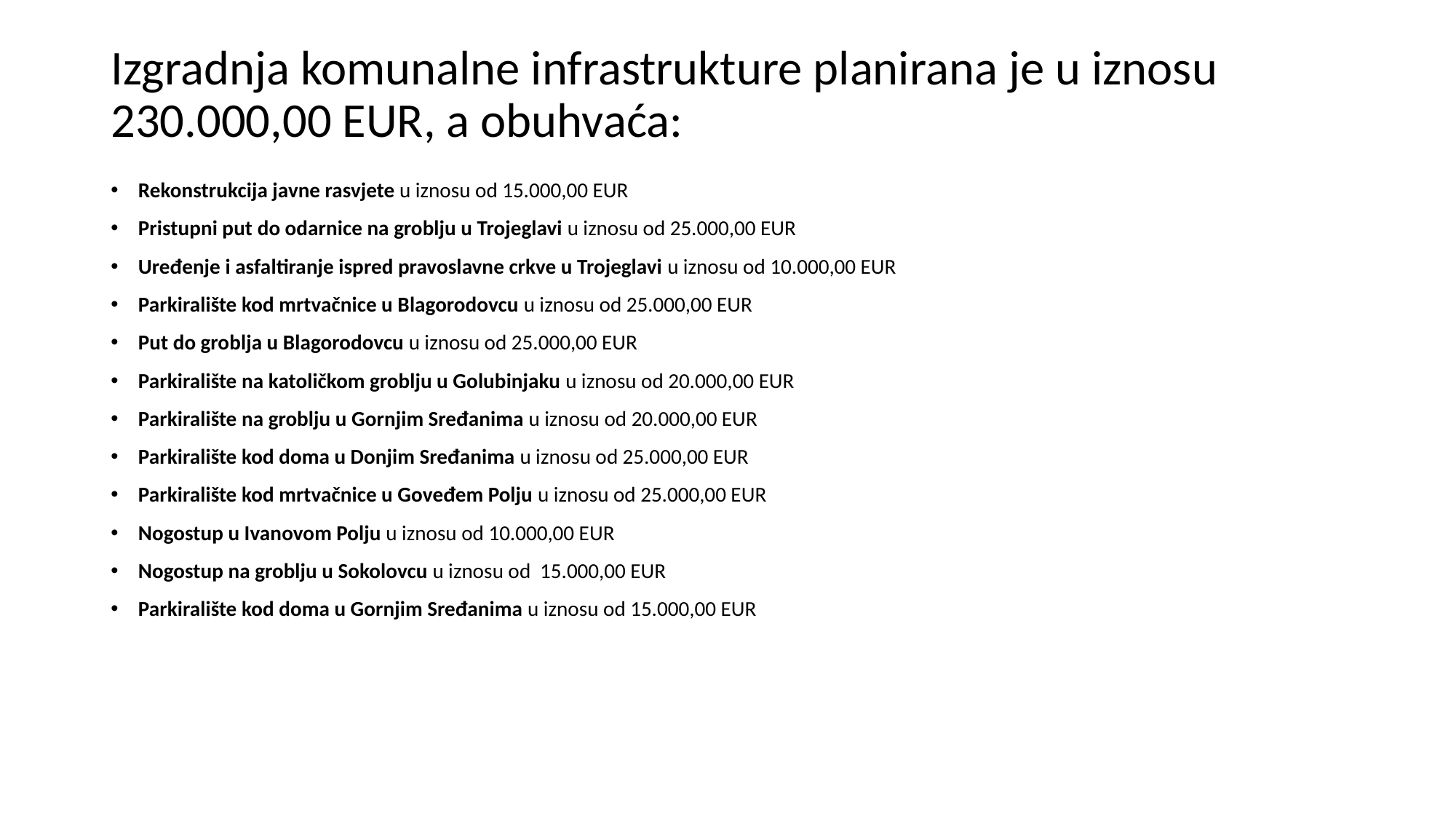

# Izgradnja komunalne infrastrukture planirana je u iznosu 230.000,00 EUR, a obuhvaća:
Rekonstrukcija javne rasvjete u iznosu od 15.000,00 EUR
Pristupni put do odarnice na groblju u Trojeglavi u iznosu od 25.000,00 EUR
Uređenje i asfaltiranje ispred pravoslavne crkve u Trojeglavi u iznosu od 10.000,00 EUR
Parkiralište kod mrtvačnice u Blagorodovcu u iznosu od 25.000,00 EUR
Put do groblja u Blagorodovcu u iznosu od 25.000,00 EUR
Parkiralište na katoličkom groblju u Golubinjaku u iznosu od 20.000,00 EUR
Parkiralište na groblju u Gornjim Sređanima u iznosu od 20.000,00 EUR
Parkiralište kod doma u Donjim Sređanima u iznosu od 25.000,00 EUR
Parkiralište kod mrtvačnice u Goveđem Polju u iznosu od 25.000,00 EUR
Nogostup u Ivanovom Polju u iznosu od 10.000,00 EUR
Nogostup na groblju u Sokolovcu u iznosu od  15.000,00 EUR
Parkiralište kod doma u Gornjim Sređanima u iznosu od 15.000,00 EUR